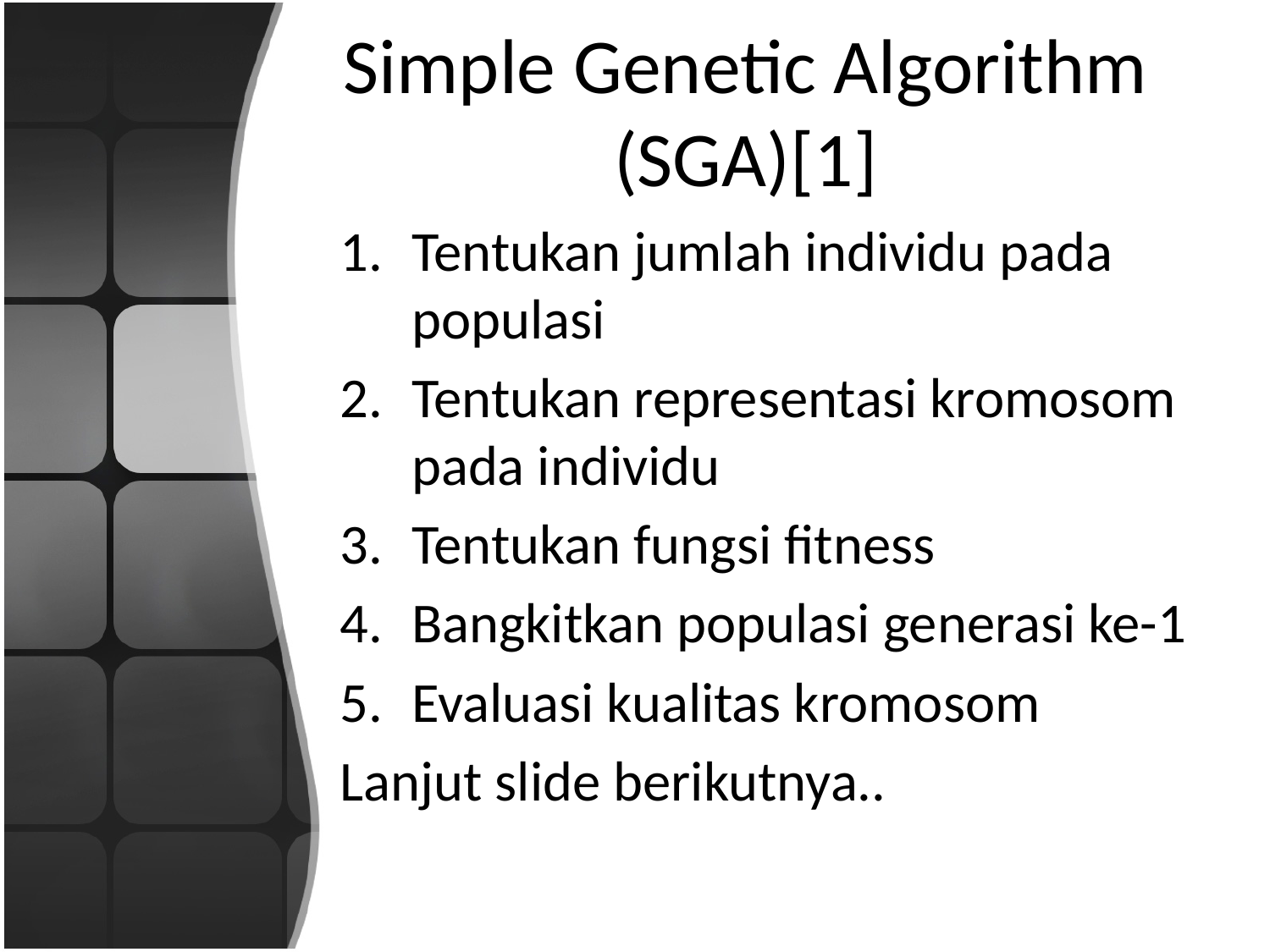

# Simple Genetic Algorithm (SGA)[1]
Tentukan jumlah individu pada populasi
Tentukan representasi kromosom pada individu
Tentukan fungsi fitness
Bangkitkan populasi generasi ke-1
Evaluasi kualitas kromosom
Lanjut slide berikutnya..